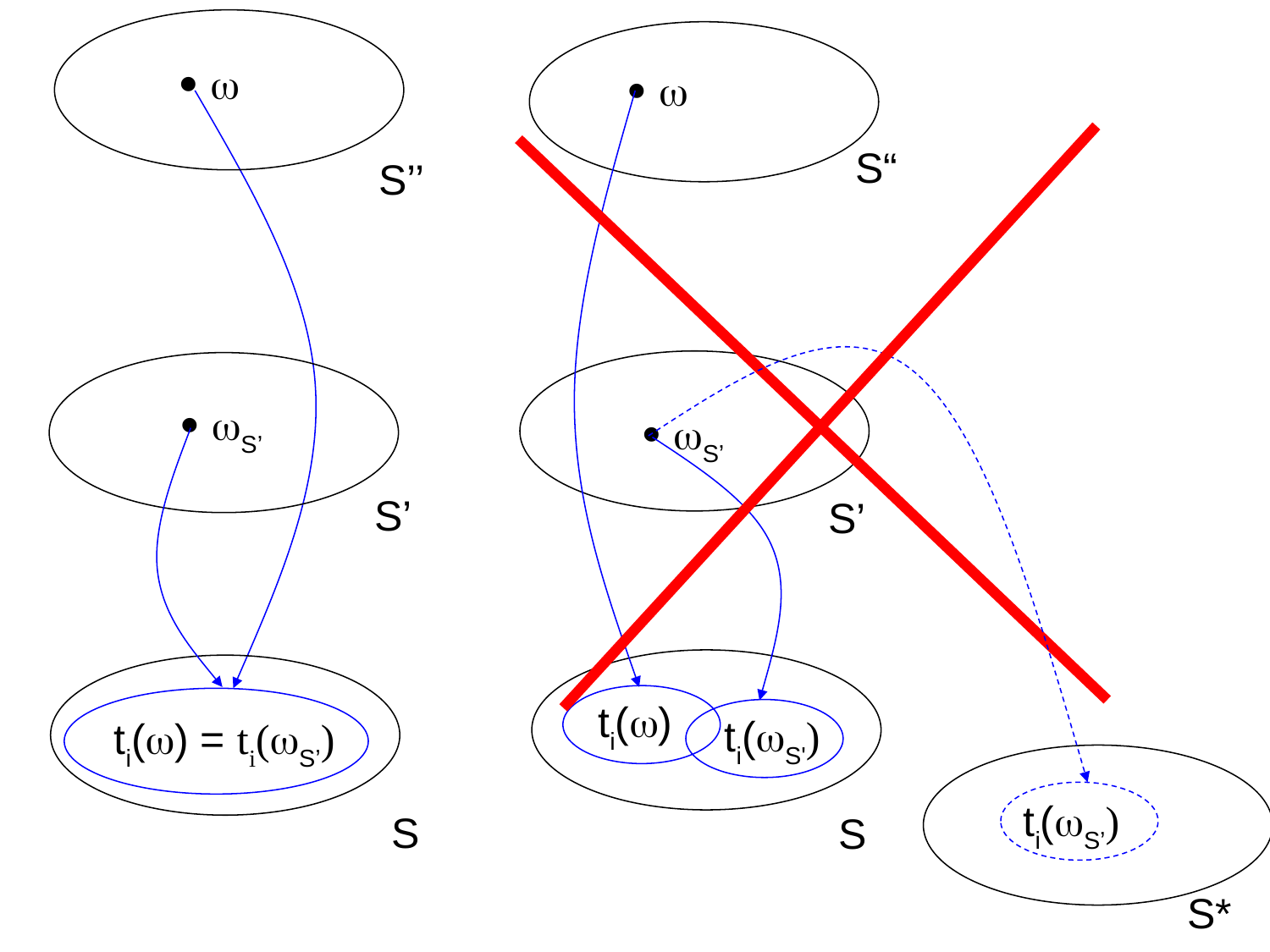

• ω
• ω

S“

S’’

• ωS’
• ωS’

S’
S’

ti(ω)

ti(ωS')
ti(ω) = ti(ωS’)

ti(ωS’)
S
S
S*